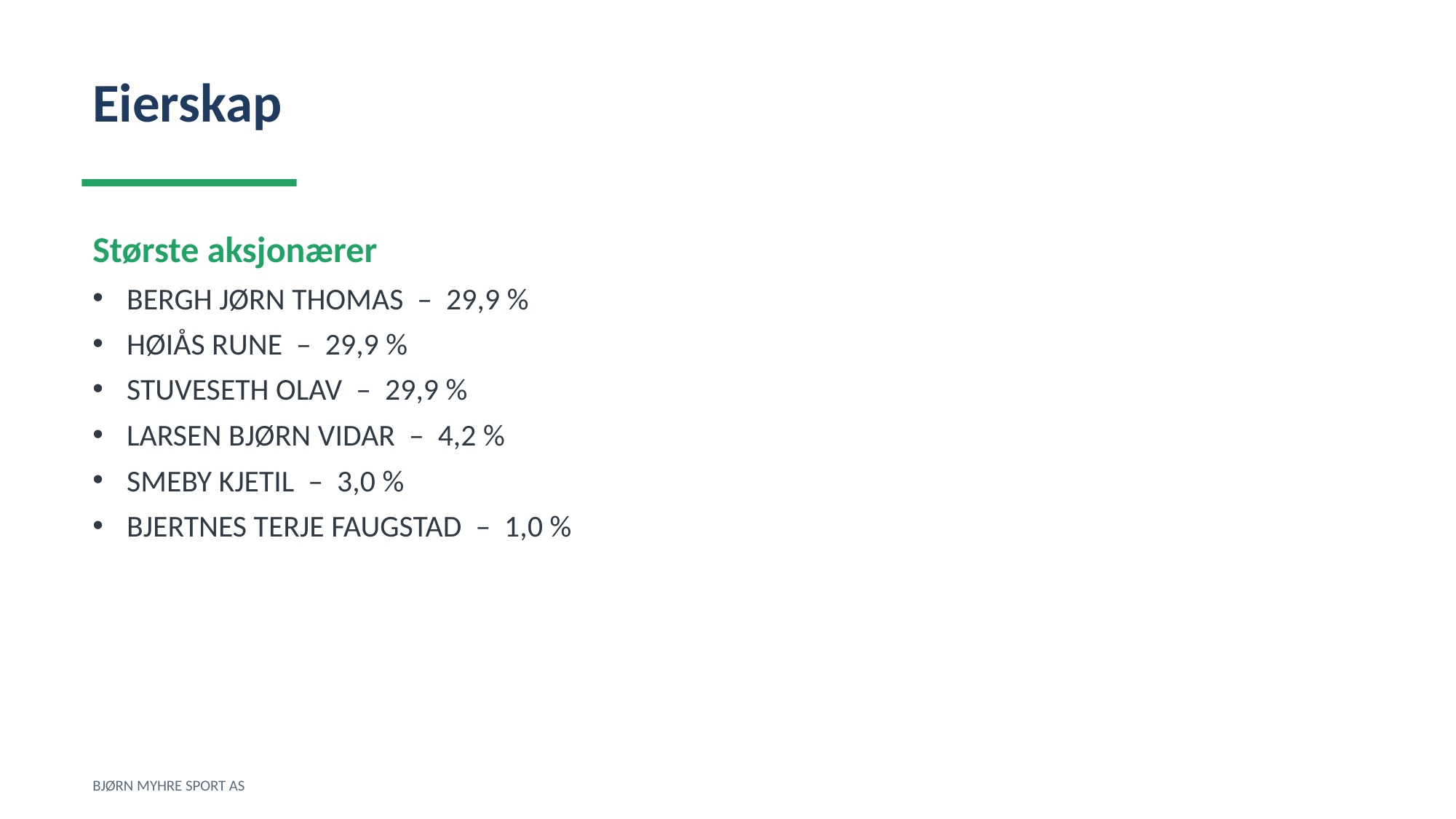

Eierskap

Største aksjonærer
BERGH JØRN THOMAS  –  29,9 %
HØIÅS RUNE  –  29,9 %
STUVESETH OLAV  –  29,9 %
LARSEN BJØRN VIDAR  –  4,2 %
SMEBY KJETIL  –  3,0 %
BJERTNES TERJE FAUGSTAD  –  1,0 %
BJØRN MYHRE SPORT AS